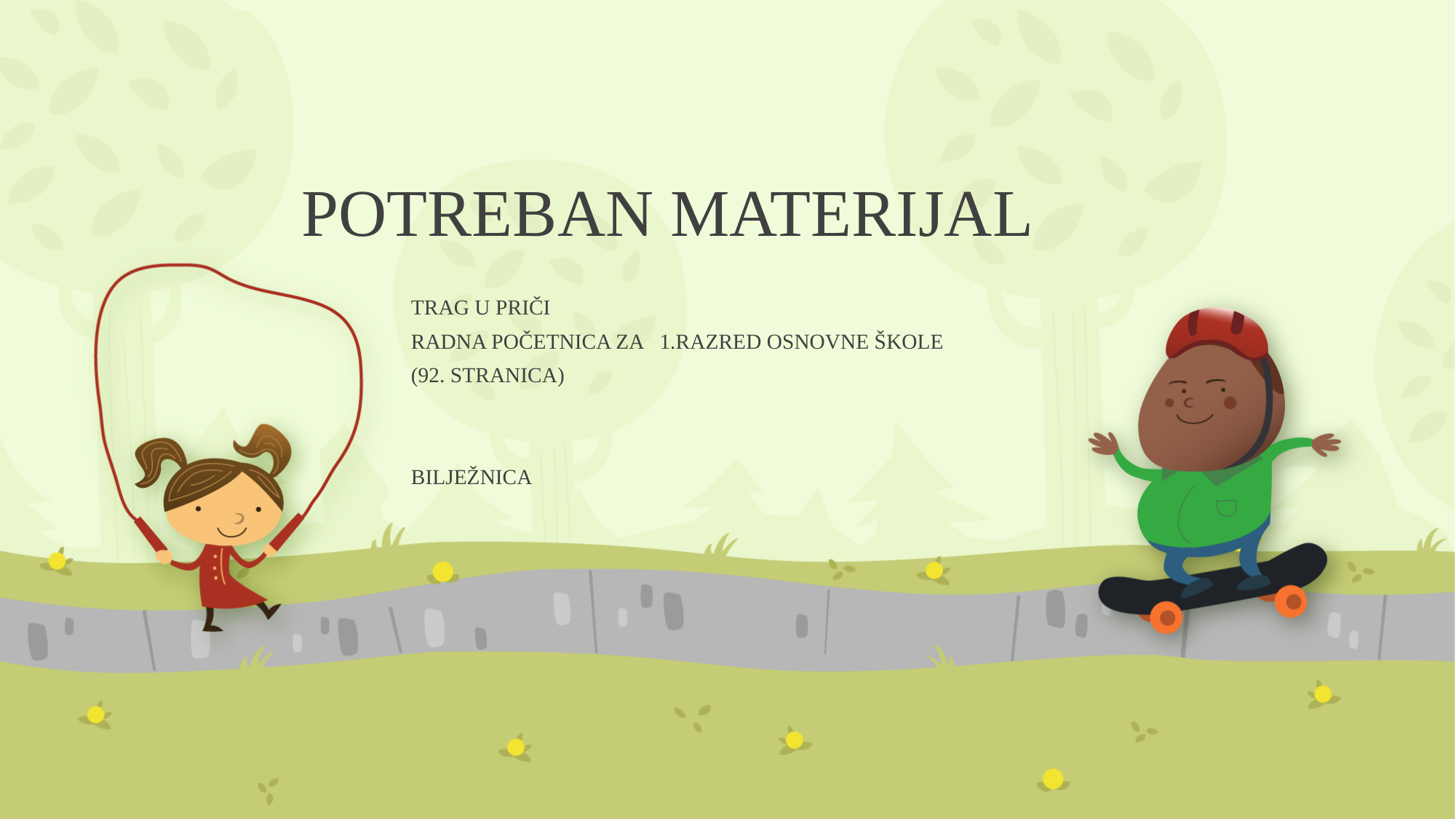

# POTREBAN MATERIJAL
TRAG U PRIČI
RADNA POČETNICA ZA   1.RAZRED OSNOVNE ŠKOLE
(92. STRANICA)

BILJEŽNICA